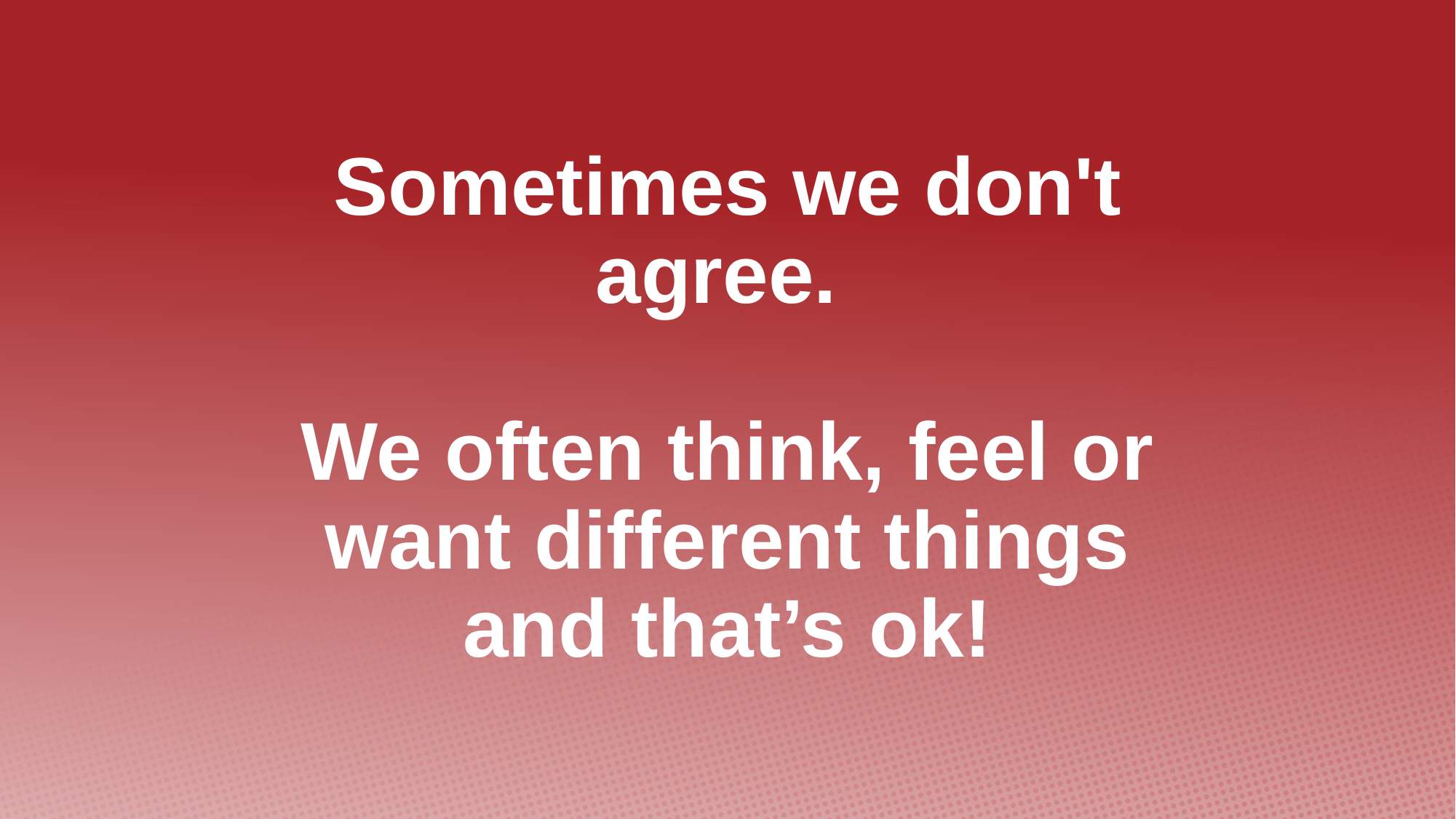

# Sometimes we don't agree. We often think, feel or want different things and that’s ok!